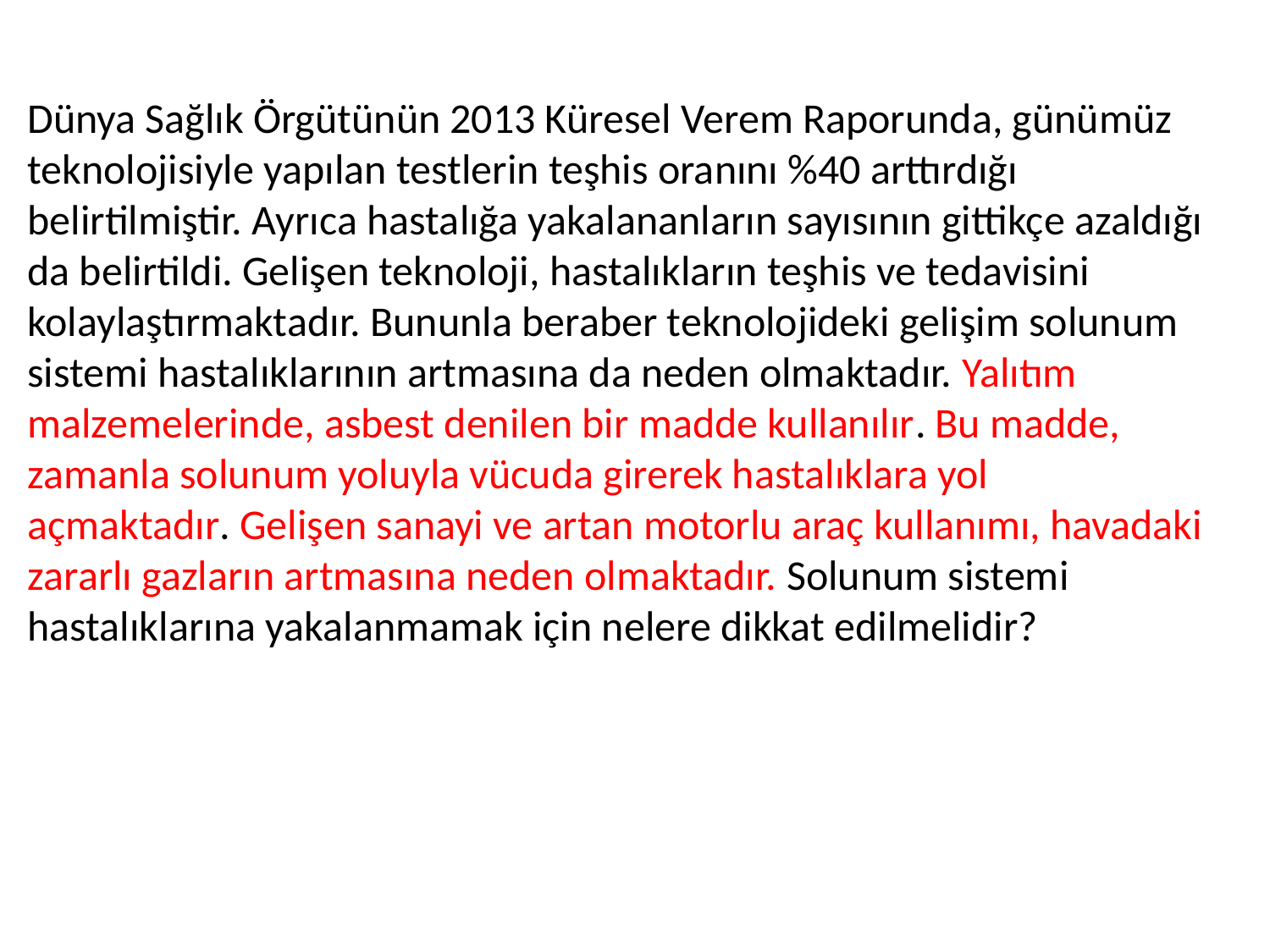

Dünya Sağlık Örgütünün 2013 Küresel Verem Raporunda, günümüz teknolojisiyle yapılan testlerin teşhis oranını %40 arttırdığı belirtilmiştir. Ayrıca hastalığa yakalananların sayısının gittikçe azaldığı da belirtildi. Gelişen teknoloji, hastalıkların teşhis ve tedavisini kolaylaştırmaktadır. Bununla beraber teknolojideki gelişim solunum sistemi hastalıklarının artmasına da neden olmaktadır. Yalıtım malzemelerinde, asbest denilen bir madde kullanılır. Bu madde, zamanla solunum yoluyla vücuda girerek hastalıklara yol
açmaktadır. Gelişen sanayi ve artan motorlu araç kullanımı, havadaki zararlı gazların artmasına neden olmaktadır. Solunum sistemi hastalıklarına yakalanmamak için nelere dikkat edilmelidir?